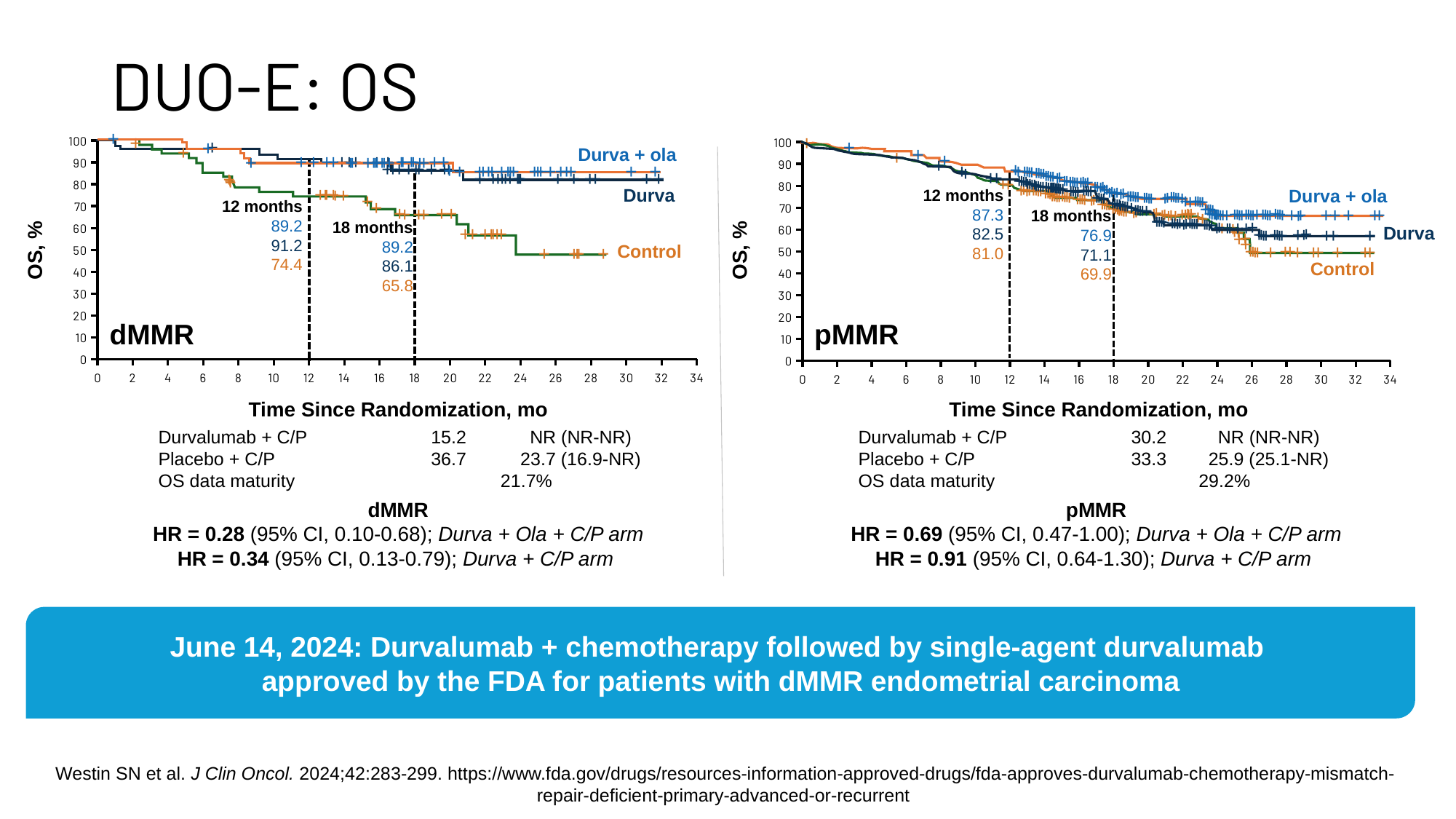

# DUO-E: OS

### Chart

| Category | Series 1 |
|---|---|
| 0 | None |
| 2 | None |
| 4 | None |
| 6 | None |
| 8 | None |
| 10 | None |
| 12 | None |
| 14 | None |
| 16 | None |
| 18 | None |
| 20 | None |
| 22 | None |
| 24 | None |
| 26 | None |
| 28 | None |
| 30 | None |
| 32 | None |
| 34 | None |
+
+
+
+
+
+
+
+
+
+
+
+
+
+
+
+
+
+
+
+
+
+
+
+
+
+
+
+
+
+
+
+
+
+
+
+
+
+
+
+
+
+
+
+
+
+
+
+
+
+
+
+
+
+
+
+
+
+
+
+
+
+
+
+
+
+
+
+
+
+
+
+
+
+
+
+
+
+
+
+
+
+
+
+
+
+
+
+
+
+
+
+
+
+
+
+
+
+
+
+
+
+
+
+
Durva + ola

Durva
12 months
89.2
91.2
74.4
18 months
89.2
86.1
65.8
OS, %
Control
dMMR
Time Since Randomization, mo

### Chart

| Category | Series 1 |
|---|---|
| 0 | None |
| 2 | None |
| 4 | None |
| 6 | None |
| 8 | None |
| 10 | None |
| 12 | None |
| 14 | None |
| 16 | None |
| 18 | None |
| 20 | None |
| 22 | None |
| 24 | None |
| 26 | None |
| 28 | None |
| 30 | None |
| 32 | None |
| 34 | None |
+
+
+
+

+

+
+
+
+
+
+
+
+
+
+
+
+
+
+
+
+
+
+
+
+
+
+
+
+
+
+
+
+
+
+
+
+
+
+
+
+
+
+
+
+
+
+
+
+
+
+
+
+
+
+
+
+
+
+
+
+
+
+
+
+
+
+
+
+
+

+
+
+
+
+
+
+
+
+
+
+
+
+
+
+
+
+
+
+
+
+
+
+
+
+
+
+
+
+
+
+
+
+
+
+
+
+
+
+
+
+
+
+
+
+
+
+
+
Durva + ola
+
+
+
+
12 months
87.3
82.5
81.0
+
+
+
+
+
+
+
+
+
+
+
+
+
+
+
+
+
+
+
+
+
+
+
+
+
+
+
+
+
+
+
+
+
+
+
+
+
+
+
+
+
+
+
+
+

+
+
+
+
+
+
+
+
+
+
+
+
+
+
+
+
+
+
+
+
+
+
+
+
+
+
+
+
+
+
+
+
+
+
+
+
+
+
+
+
+
+
+
+
+
+
+
+
18 months
76.9
71.1
69.9
+
+
+
+
+
+
+
+
+
+
+
+
+
+
+
+
+
+
+
+
+
+
+
+
+
+
+
+
+
+
+
Durva
+
+
+
+
+
+
+
+
+
+
+
+
+
+
+
OS, %
+
+
+
+
+
+
+
+
+
+
+
+
+
Control
pMMR
Time Since Randomization, mo
| Durvalumab + C/P | 15.2 | NR (NR-NR) |
| --- | --- | --- |
| Placebo + C/P | 36.7 | 23.7 (16.9-NR) |
| OS data maturity | 21.7% |  |
| Durvalumab + C/P | 30.2 | NR (NR-NR) |
| --- | --- | --- |
| Placebo + C/P | 33.3 | 25.9 (25.1-NR) |
| OS data maturity | 29.2% |  |
dMMR
HR = 0.28 (95% CI, 0.10-0.68); Durva + Ola + C/P arm
HR = 0.34 (95% CI, 0.13-0.79); Durva + C/P arm
pMMR
HR = 0.69 (95% CI, 0.47-1.00); Durva + Ola + C/P arm
HR = 0.91 (95% CI, 0.64-1.30); Durva + C/P arm
June 14, 2024: Durvalumab + chemotherapy followed by single-agent durvalumab
approved by the FDA for patients with dMMR endometrial carcinoma
 Westin SN et al. J Clin Oncol. 2024;42:283-299. https://www.fda.gov/drugs/resources-information-approved-drugs/fda-approves-durvalumab-chemotherapy-mismatch-repair-deficient-primary-advanced-or-recurrent